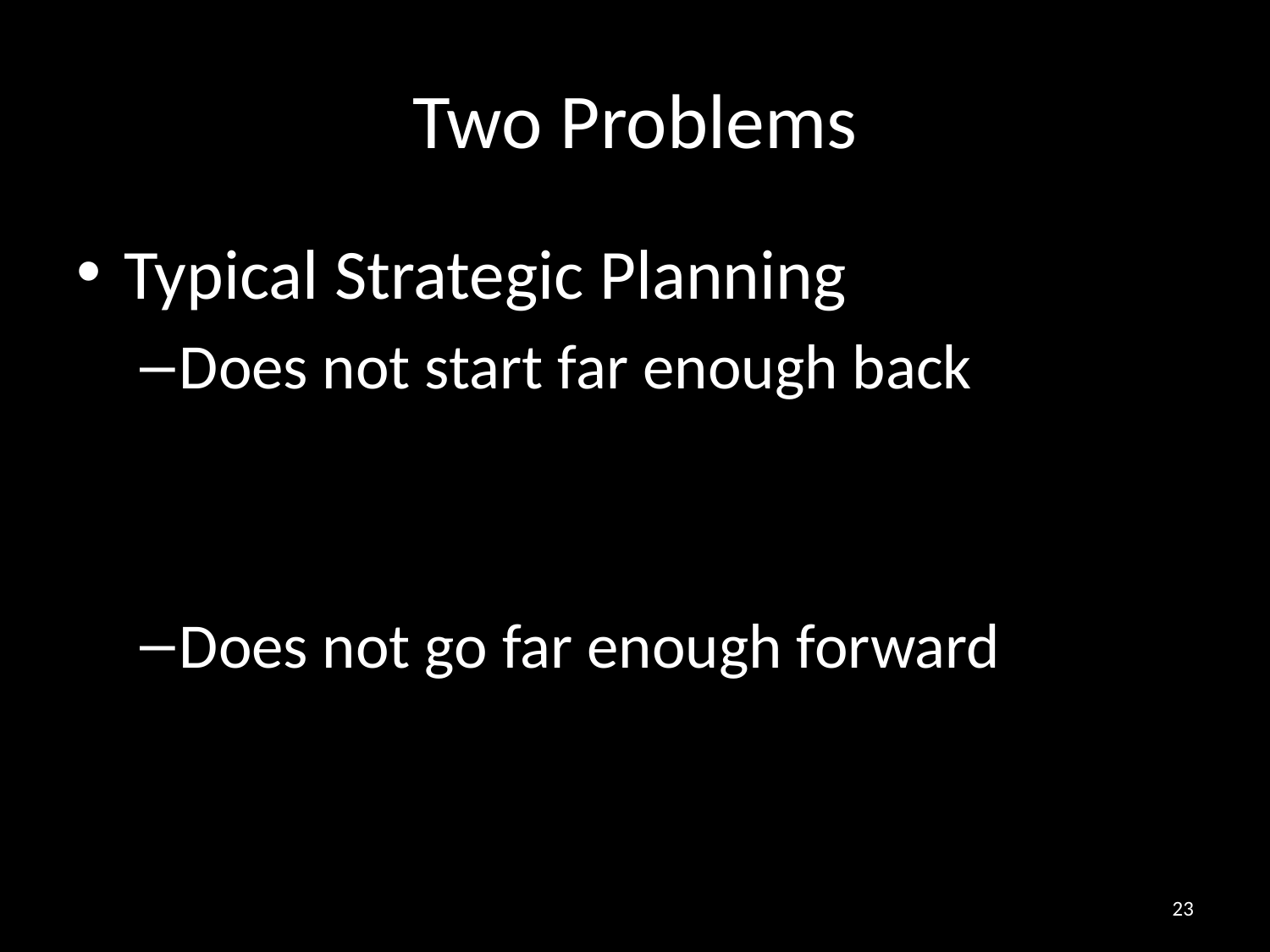

# Two Problems
Typical Strategic Planning
Does not start far enough back

Does not go far enough forward
23